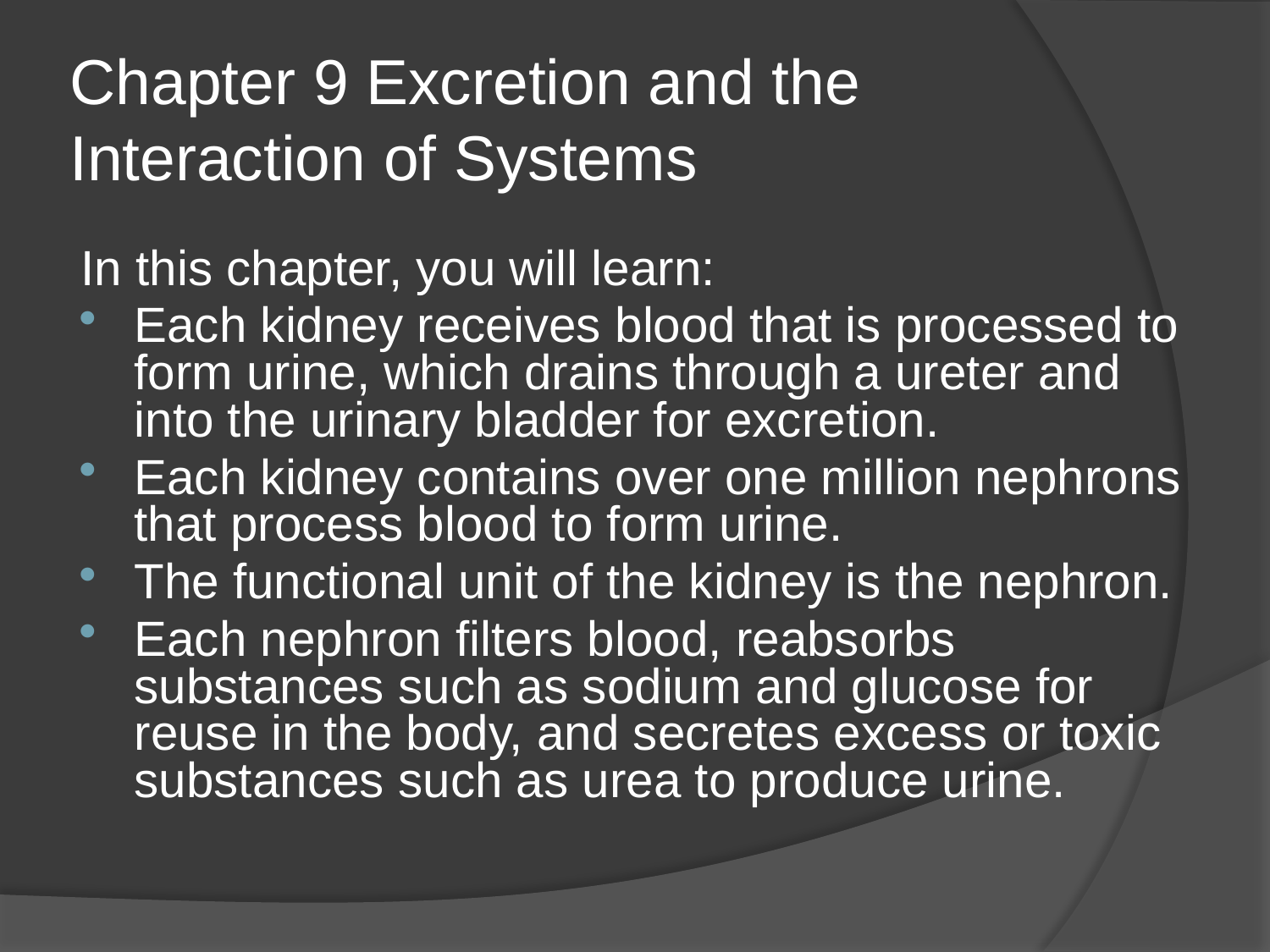

# Chapter 9 Excretion and the Interaction of Systems
In this chapter, you will learn:
Each kidney receives blood that is processed to form urine, which drains through a ureter and into the urinary bladder for excretion.
Each kidney contains over one million nephrons that process blood to form urine.
The functional unit of the kidney is the nephron.
Each nephron filters blood, reabsorbs substances such as sodium and glucose for reuse in the body, and secretes excess or toxic substances such as urea to produce urine.